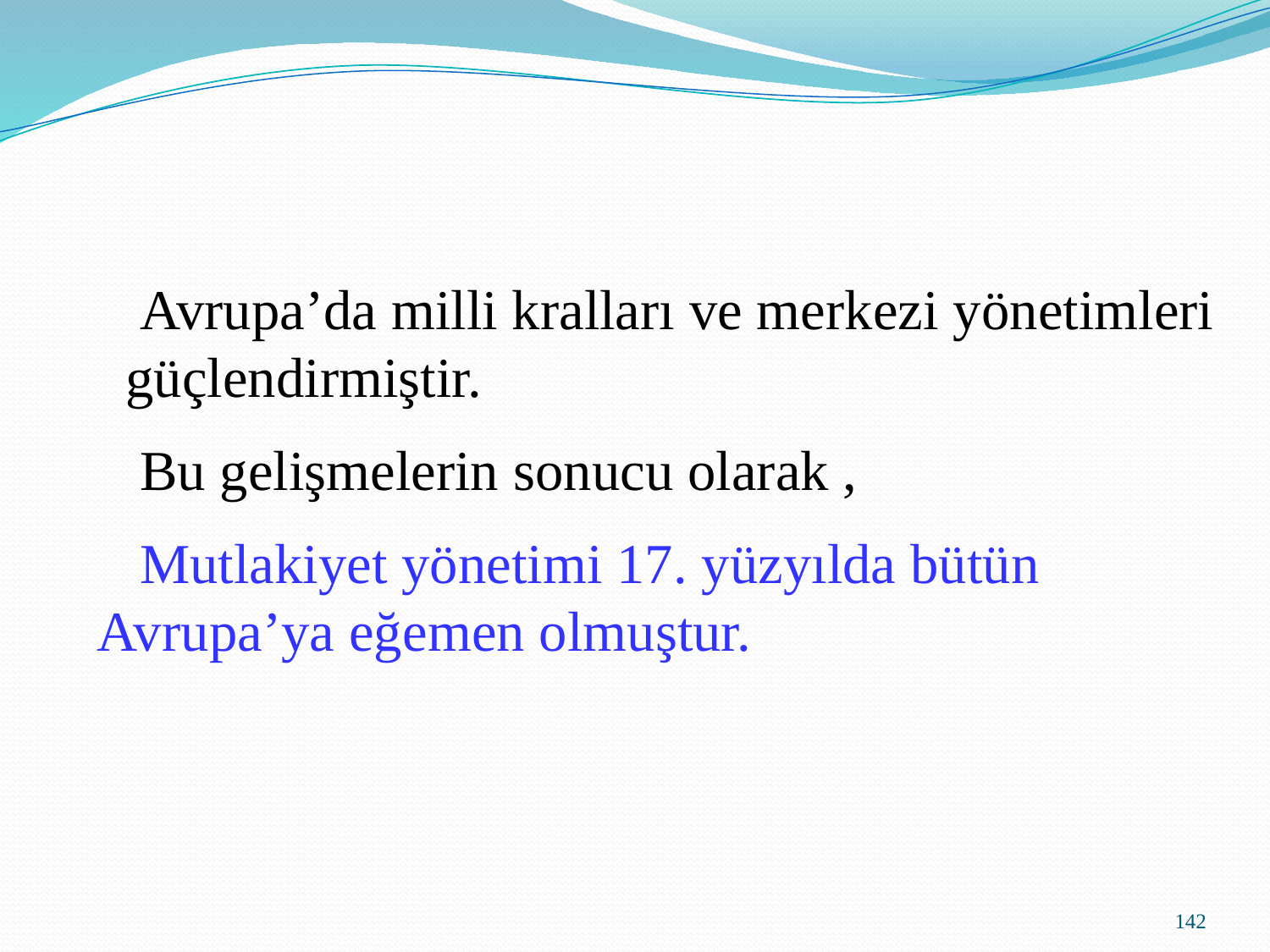

Avrupa’da milli kralları ve merkezi yönetimleri     güçlendirmiştir.

   Bu gelişmelerin sonucu olarak ,

   Mutlakiyet yönetimi 17. yüzyılda bütün Avrupa’ya eğemen olmuştur.
142